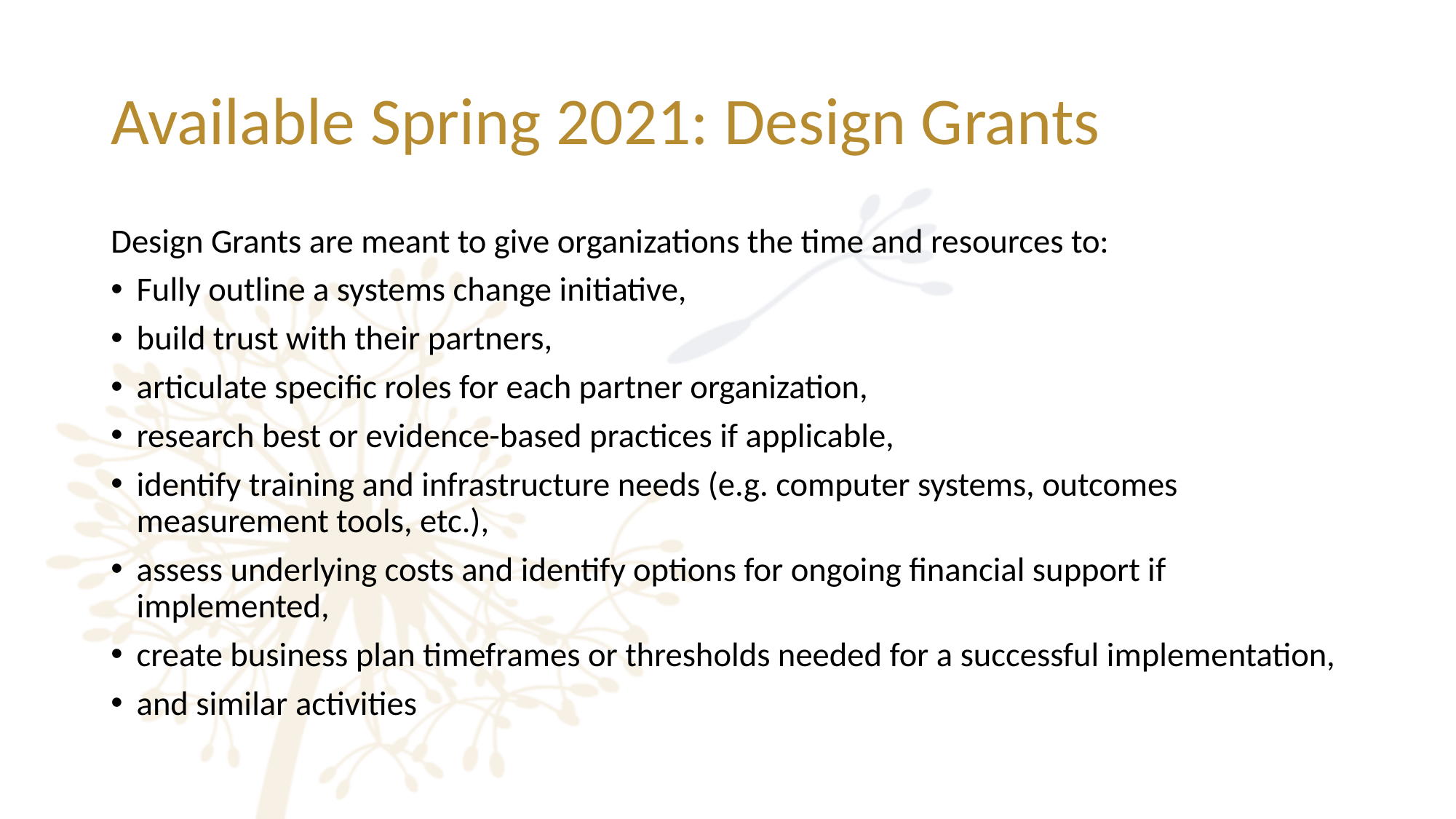

# Available Spring 2021: Design Grants
Design Grants are meant to give organizations the time and resources to:
Fully outline a systems change initiative,
build trust with their partners,
articulate specific roles for each partner organization,
research best or evidence-based practices if applicable,
identify training and infrastructure needs (e.g. computer systems, outcomes measurement tools, etc.),
assess underlying costs and identify options for ongoing financial support if implemented,
create business plan timeframes or thresholds needed for a successful implementation,
and similar activities